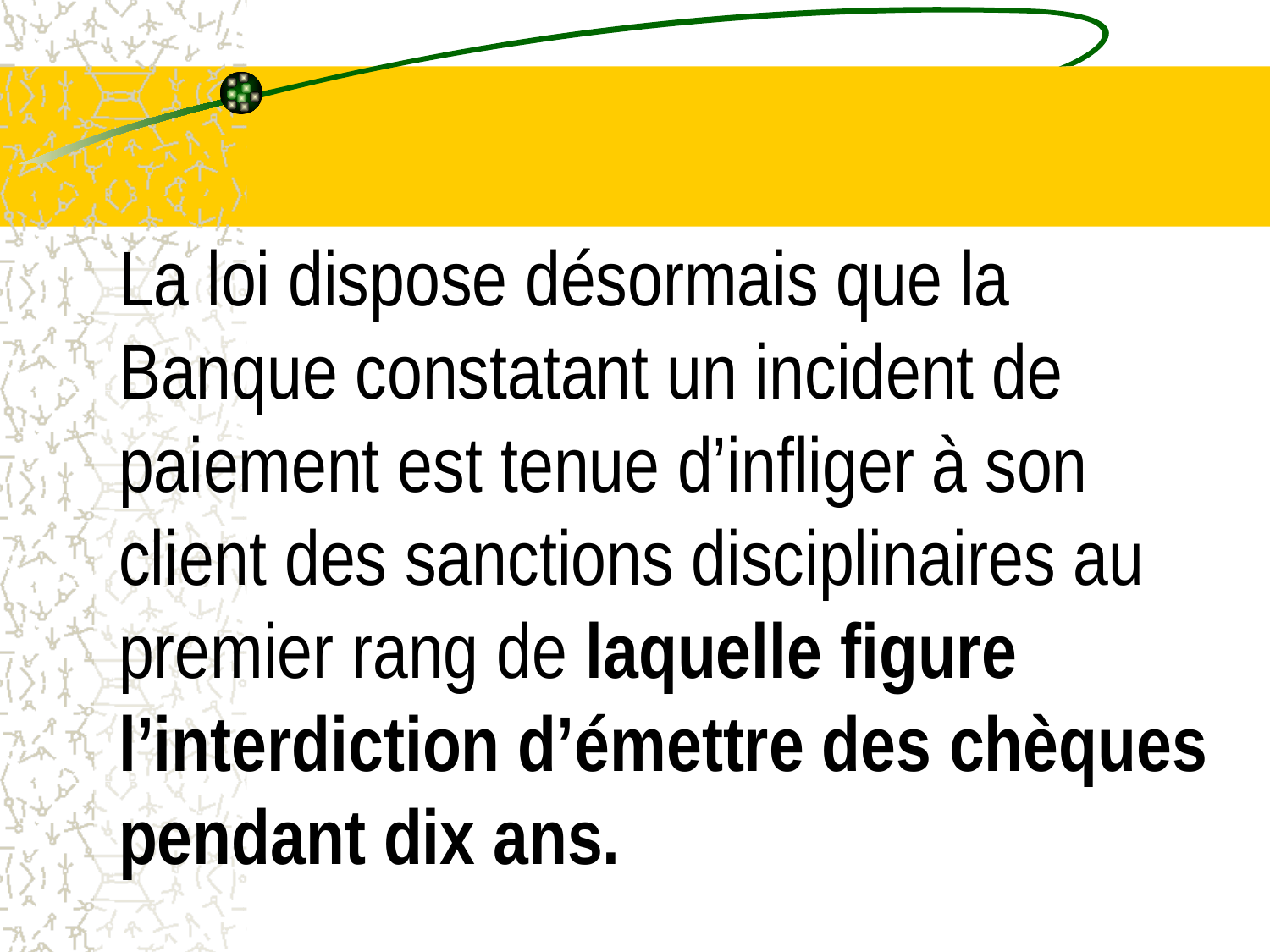

# La loi dispose désormais que la Banque constatant un incident de paiement est tenue d’infliger à son client des sanctions disciplinaires au premier rang de laquelle figure l’interdiction d’émettre des chèques pendant dix ans.